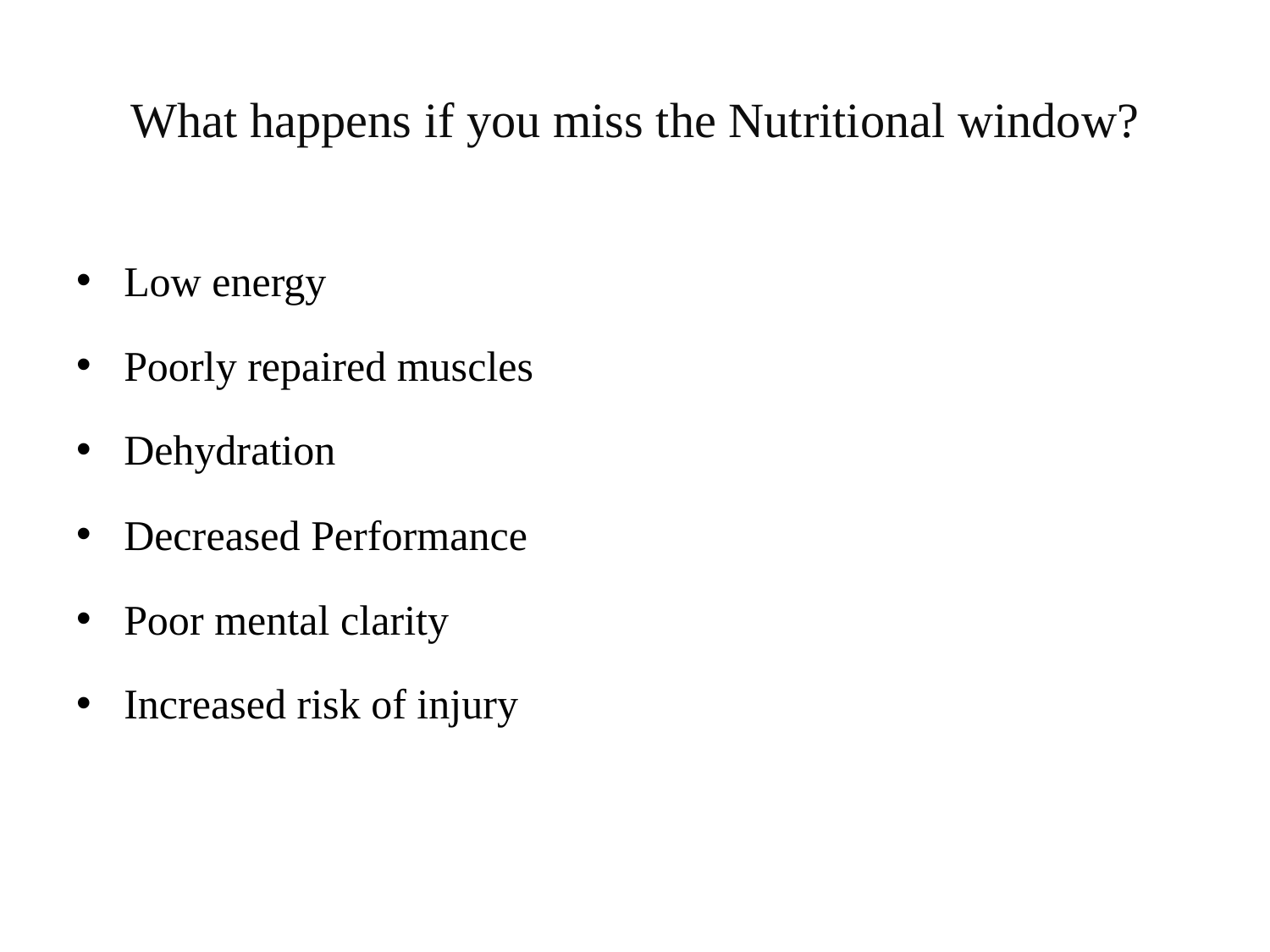

# What happens if you miss the Nutritional window?
Low energy
Poorly repaired muscles
Dehydration
Decreased Performance
Poor mental clarity
Increased risk of injury